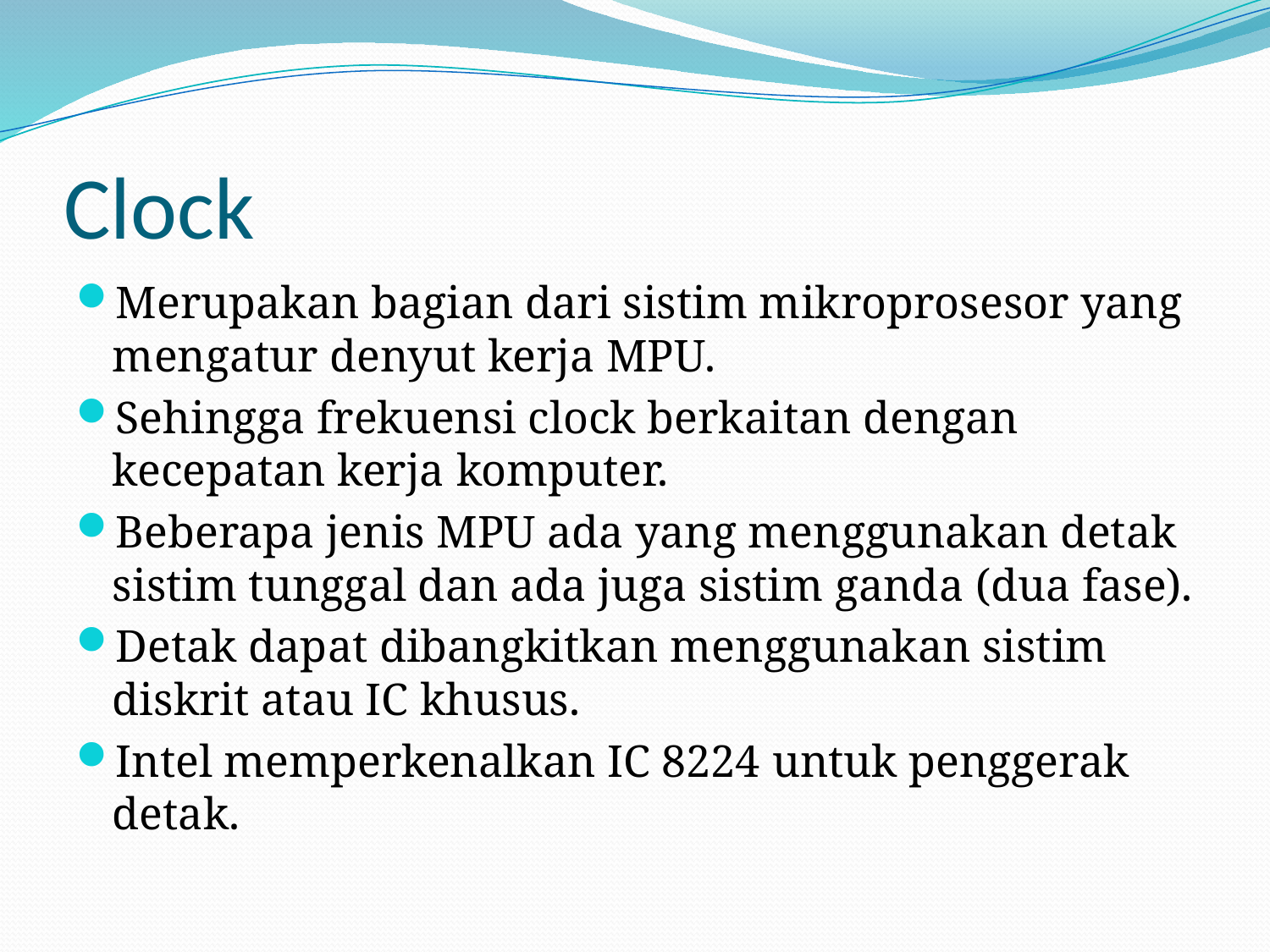

# Clock
Merupakan bagian dari sistim mikroprosesor yang mengatur denyut kerja MPU.
Sehingga frekuensi clock berkaitan dengan kecepatan kerja komputer.
Beberapa jenis MPU ada yang menggunakan detak sistim tunggal dan ada juga sistim ganda (dua fase).
Detak dapat dibangkitkan menggunakan sistim diskrit atau IC khusus.
Intel memperkenalkan IC 8224 untuk penggerak detak.